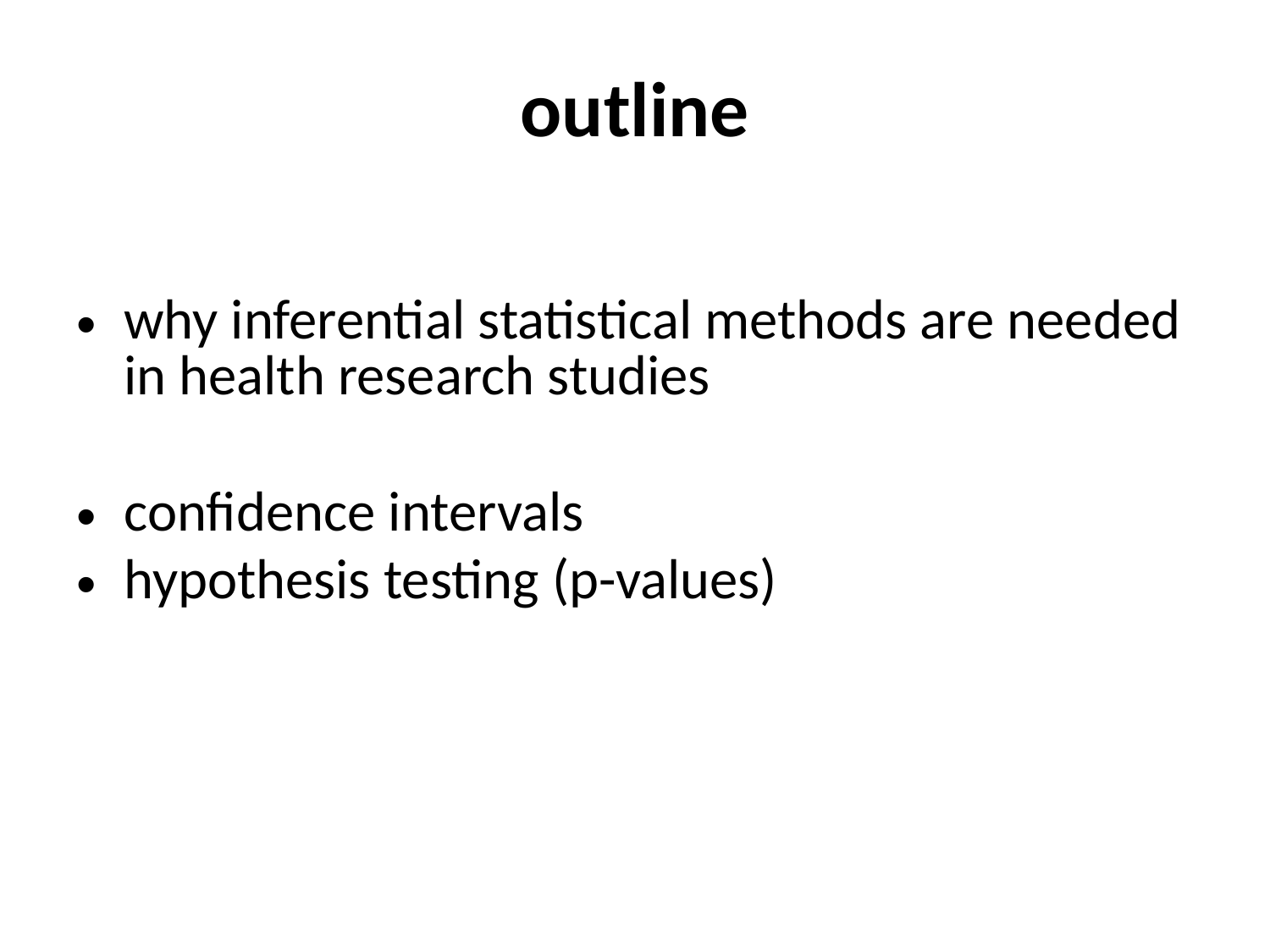

# outline

why inferential statistical methods are needed in health research studies

confidence intervals
hypothesis testing (p-values)